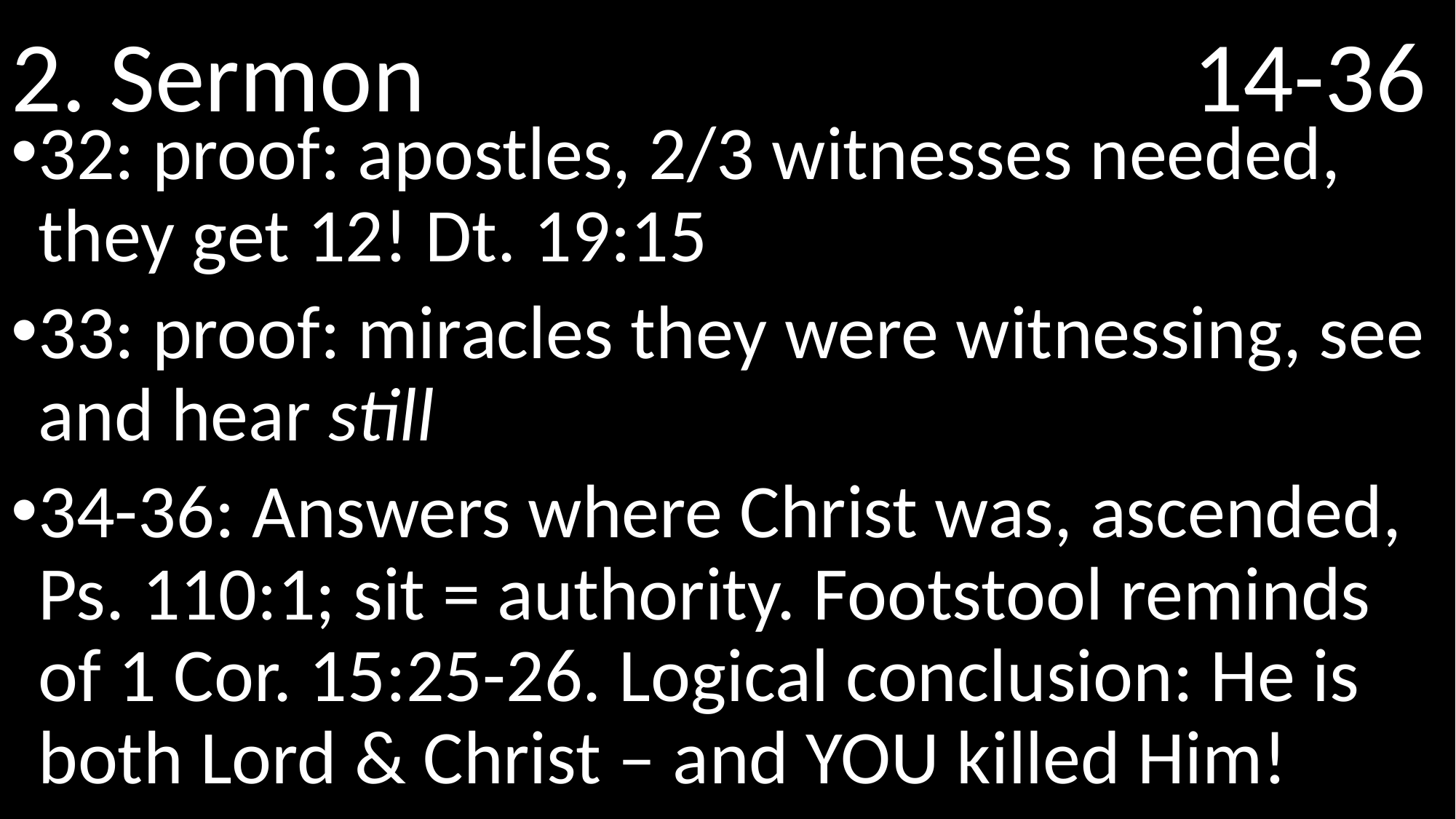

# 2. Sermon							    14-36
32: proof: apostles, 2/3 witnesses needed, they get 12! Dt. 19:15
33: proof: miracles they were witnessing, see and hear still
34-36: Answers where Christ was, ascended, Ps. 110:1; sit = authority. Footstool reminds of 1 Cor. 15:25-26. Logical conclusion: He is both Lord & Christ – and YOU killed Him!